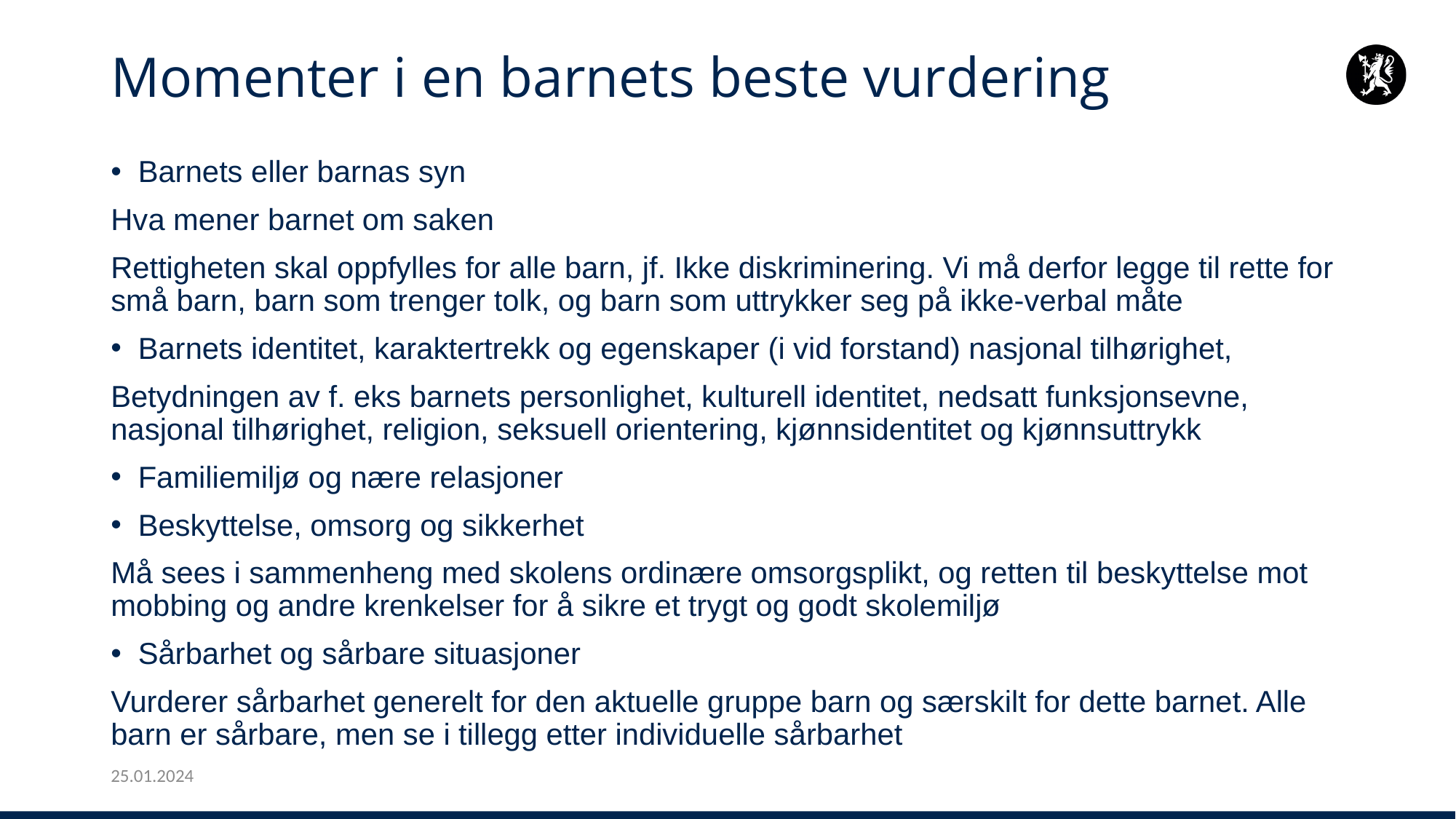

# Momenter i en barnets beste vurdering
Barnets eller barnas syn
Hva mener barnet om saken
Rettigheten skal oppfylles for alle barn, jf. Ikke diskriminering. Vi må derfor legge til rette for små barn, barn som trenger tolk, og barn som uttrykker seg på ikke-verbal måte
Barnets identitet, karaktertrekk og egenskaper (i vid forstand) nasjonal tilhørighet,
Betydningen av f. eks barnets personlighet, kulturell identitet, nedsatt funksjonsevne, nasjonal tilhørighet, religion, seksuell orientering, kjønnsidentitet og kjønnsuttrykk
Familiemiljø og nære relasjoner
Beskyttelse, omsorg og sikkerhet
Må sees i sammenheng med skolens ordinære omsorgsplikt, og retten til beskyttelse mot mobbing og andre krenkelser for å sikre et trygt og godt skolemiljø
Sårbarhet og sårbare situasjoner
Vurderer sårbarhet generelt for den aktuelle gruppe barn og særskilt for dette barnet. Alle barn er sårbare, men se i tillegg etter individuelle sårbarhet

25.01.2024